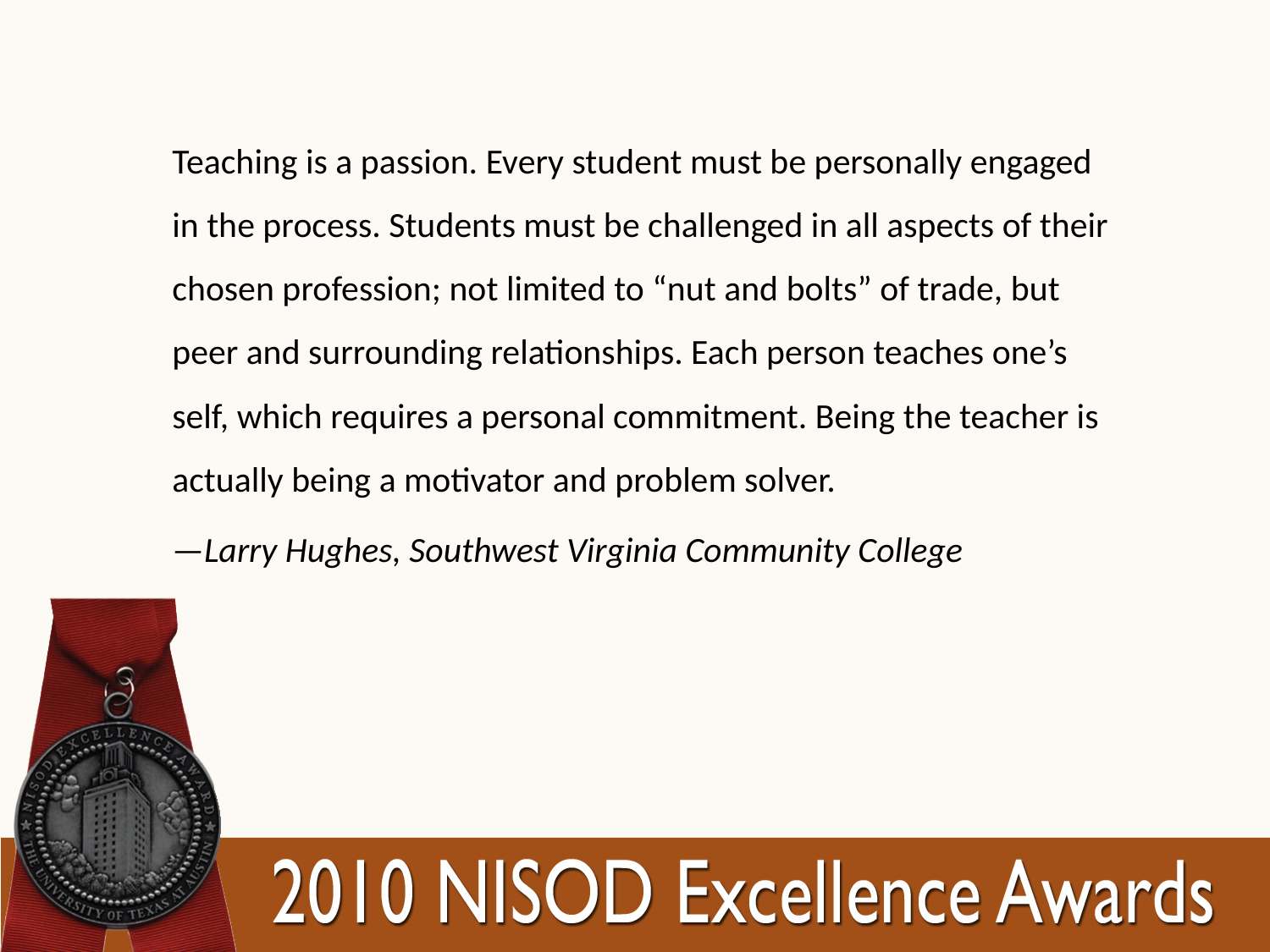

Teaching is a passion. Every student must be personally engaged in the process. Students must be challenged in all aspects of their chosen profession; not limited to “nut and bolts” of trade, but peer and surrounding relationships. Each person teaches one’s self, which requires a personal commitment. Being the teacher is actually being a motivator and problem solver.
—Larry Hughes, Southwest Virginia Community College